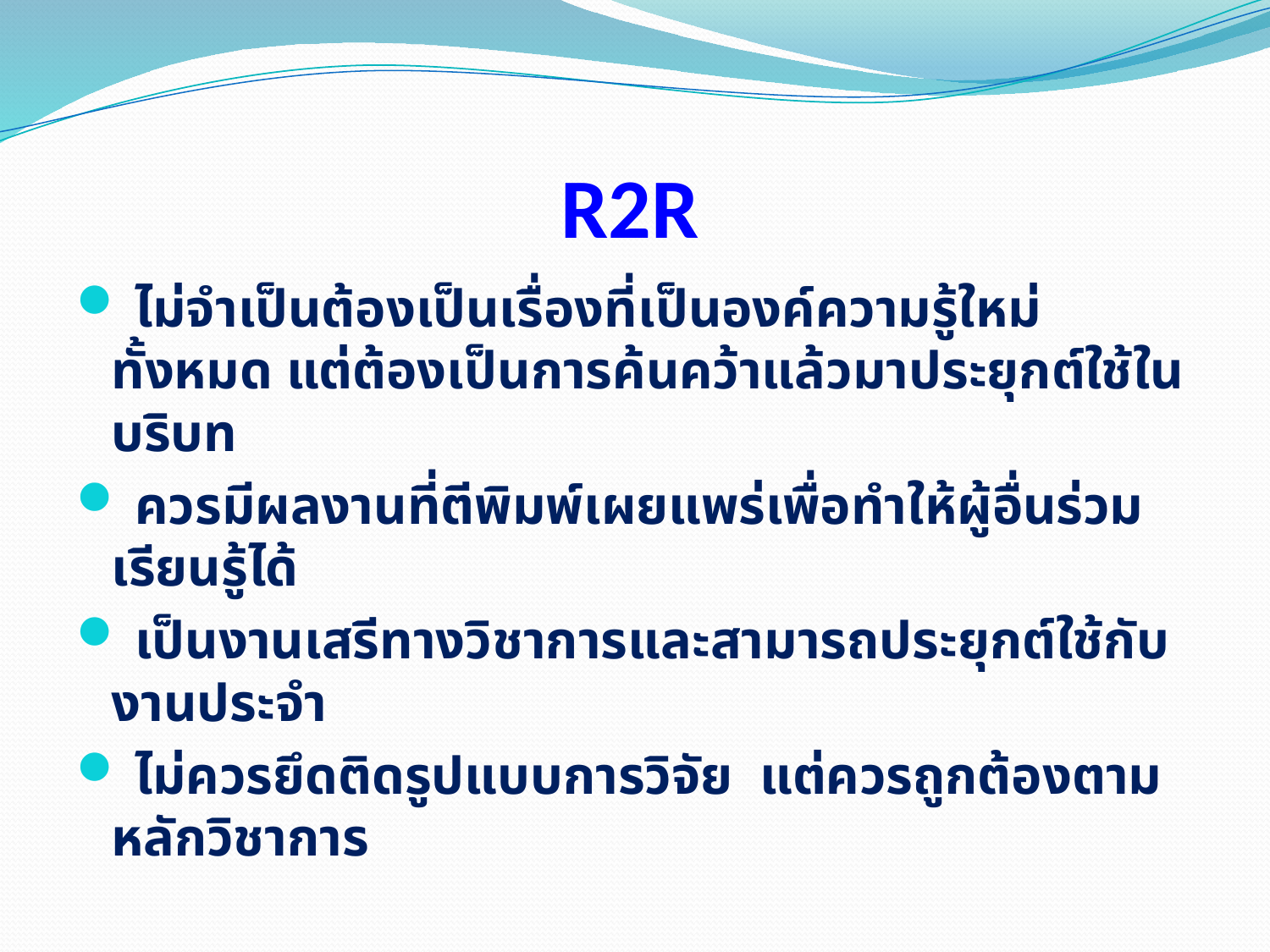

# R2R
 ไม่จำเป็นต้องเป็นเรื่องที่เป็นองค์ความรู้ใหม่ทั้งหมด แต่ต้องเป็นการค้นคว้าแล้วมาประยุกต์ใช้ในบริบท
 ควรมีผลงานที่ตีพิมพ์เผยแพร่เพื่อทำให้ผู้อื่นร่วมเรียนรู้ได้
 เป็นงานเสรีทางวิชาการและสามารถประยุกต์ใช้กับงานประจำ
 ไม่ควรยึดติดรูปแบบการวิจัย  แต่ควรถูกต้องตามหลักวิชาการ